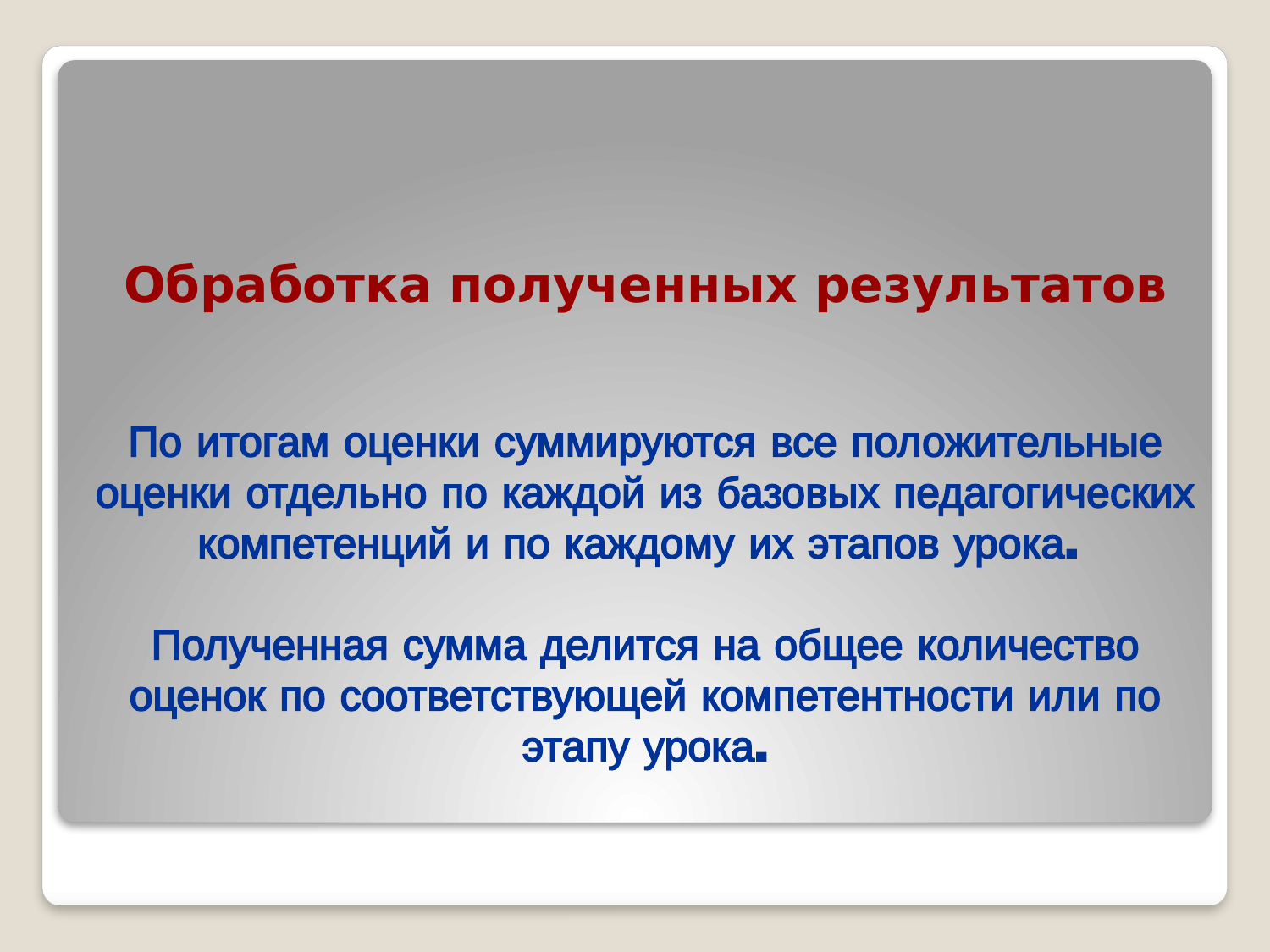

# Обработка полученных результатов По итогам оценки суммируются все положительные оценки отдельно по каждой из базовых педагогических компетенций и по каждому их этапов урока. Полученная сумма делится на общее количество оценок по соответствующей компетентности или по этапу урока.